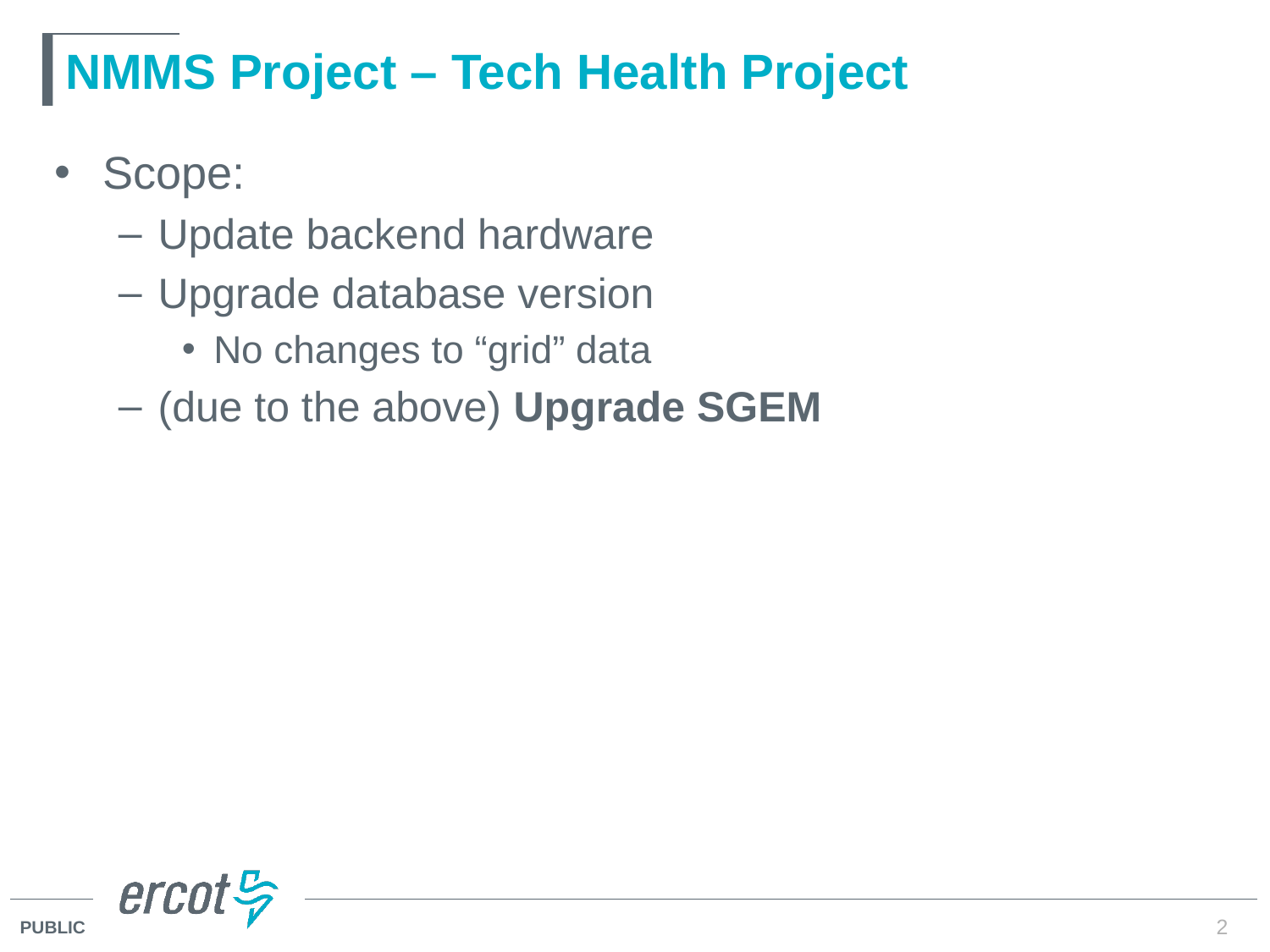

# NMMS Project – Tech Health Project
Scope:
Update backend hardware
Upgrade database version
No changes to “grid” data
(due to the above) Upgrade SGEM

2